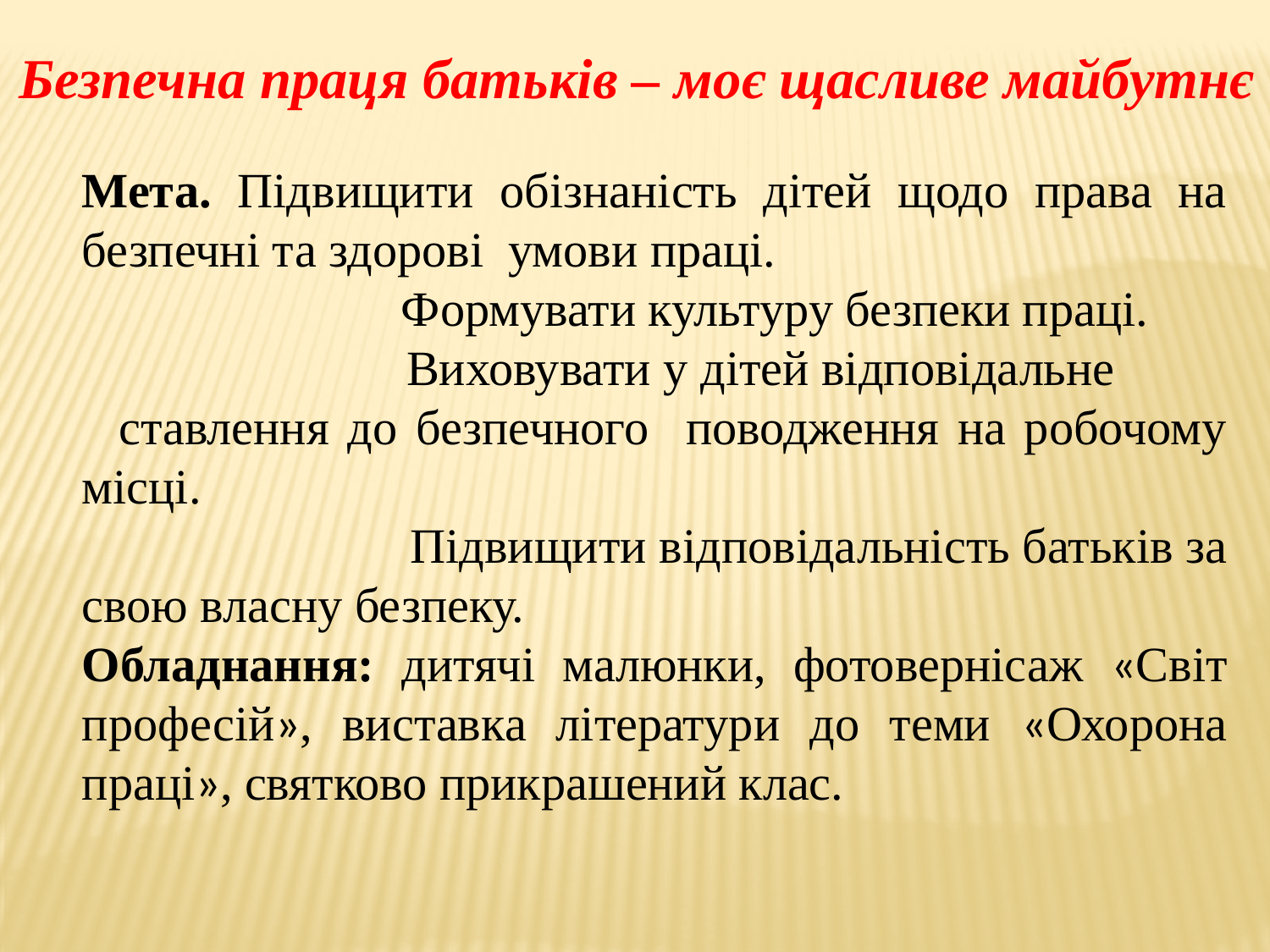

Безпечна праця батьків – моє щасливе майбутнє
Мета. Підвищити обізнаність дітей щодо права на безпечні та здорові  умови праці.
                          Формувати культуру безпеки праці.
                          Виховувати у дітей відповідальне            ставлення до безпечного  поводження на робочому місці.
                          Підвищити відповідальність батьків за свою власну безпеку.
Обладнання: дитячі малюнки, фотовернісаж «Світ професій», виставка літератури до теми «Охорона праці», святково прикрашений клас.